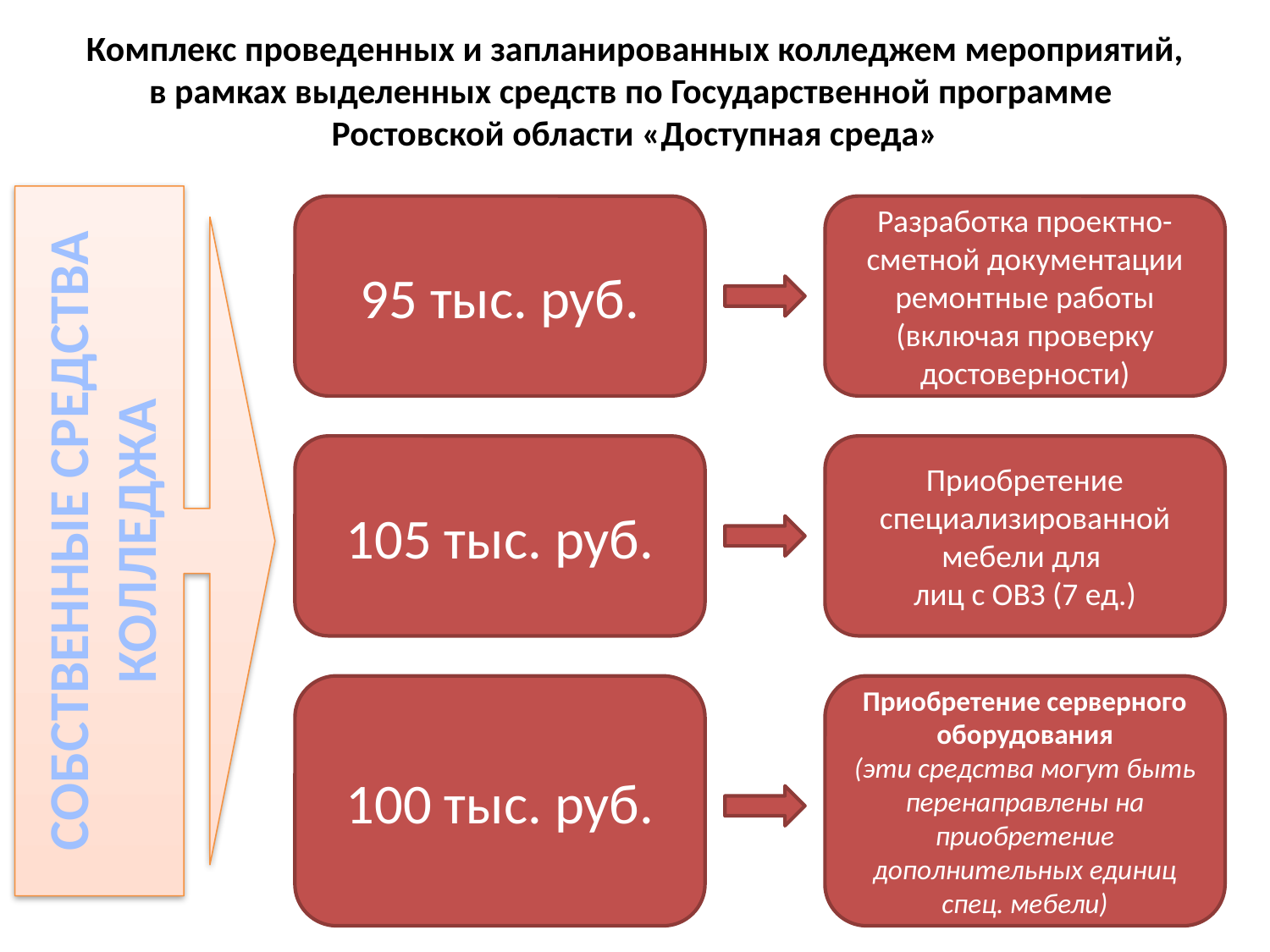

# Комплекс проведенных и запланированных колледжем мероприятий, в рамках выделенных средств по Государственной программе Ростовской области «Доступная среда»
СОБСТВЕННЫЕ СРЕДСТВА КОЛЛЕДЖА
95 тыс. руб.
Разработка проектно-сметной документации ремонтные работы
(включая проверку достоверности)

105 тыс. руб.
Приобретение специализированной мебели для
лиц с ОВЗ (7 ед.)

100 тыс. руб.
Приобретение серверного оборудования
(эти средства могут быть перенаправлены на приобретение дополнительных единиц спец. мебели)